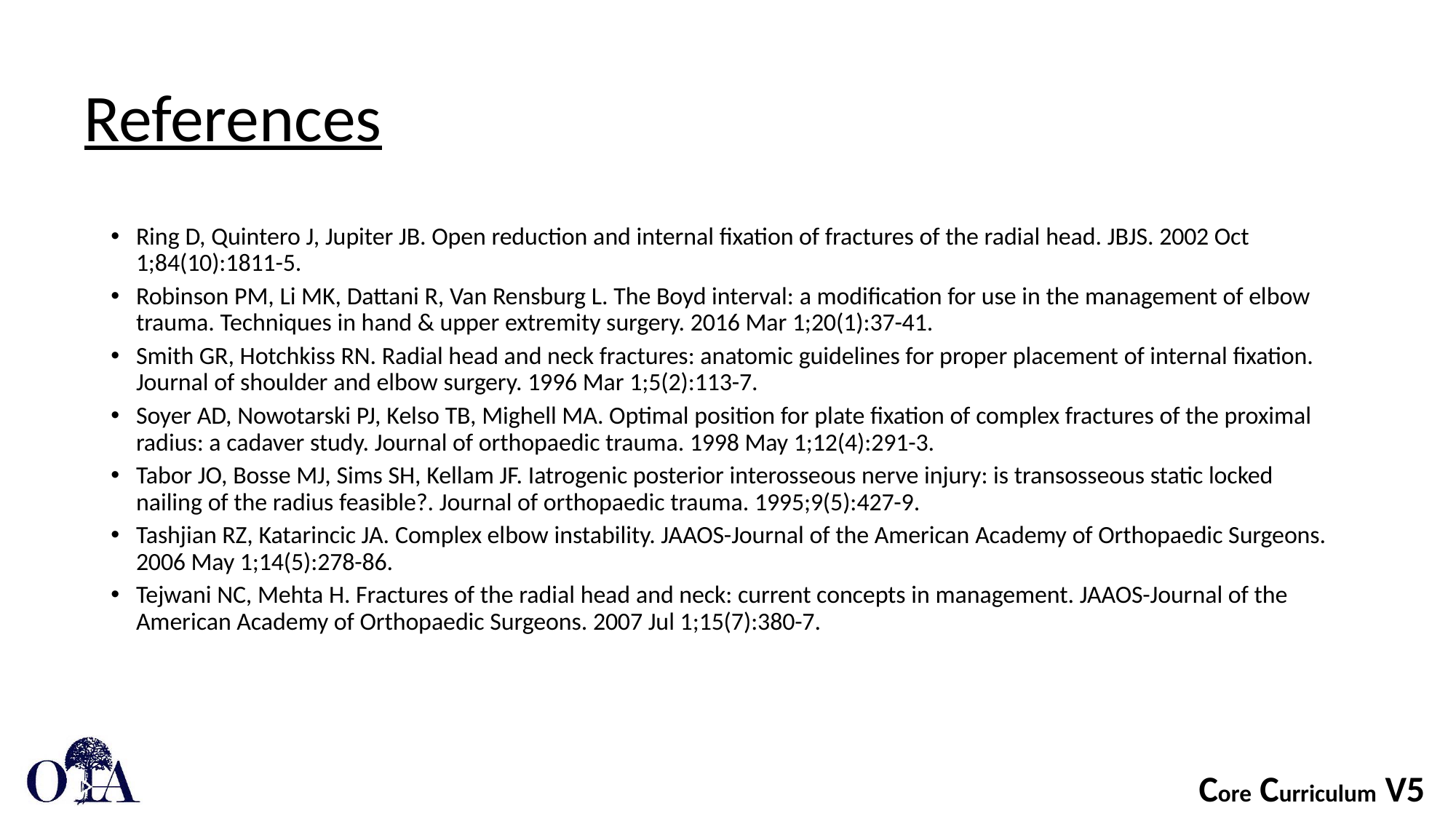

# References
Ring D, Quintero J, Jupiter JB. Open reduction and internal fixation of fractures of the radial head. JBJS. 2002 Oct 1;84(10):1811-5.
Robinson PM, Li MK, Dattani R, Van Rensburg L. The Boyd interval: a modification for use in the management of elbow trauma. Techniques in hand & upper extremity surgery. 2016 Mar 1;20(1):37-41.
Smith GR, Hotchkiss RN. Radial head and neck fractures: anatomic guidelines for proper placement of internal fixation. Journal of shoulder and elbow surgery. 1996 Mar 1;5(2):113-7.
Soyer AD, Nowotarski PJ, Kelso TB, Mighell MA. Optimal position for plate fixation of complex fractures of the proximal radius: a cadaver study. Journal of orthopaedic trauma. 1998 May 1;12(4):291-3.
Tabor JO, Bosse MJ, Sims SH, Kellam JF. Iatrogenic posterior interosseous nerve injury: is transosseous static locked nailing of the radius feasible?. Journal of orthopaedic trauma. 1995;9(5):427-9.
Tashjian RZ, Katarincic JA. Complex elbow instability. JAAOS-Journal of the American Academy of Orthopaedic Surgeons. 2006 May 1;14(5):278-86.
Tejwani NC, Mehta H. Fractures of the radial head and neck: current concepts in management. JAAOS-Journal of the American Academy of Orthopaedic Surgeons. 2007 Jul 1;15(7):380-7.